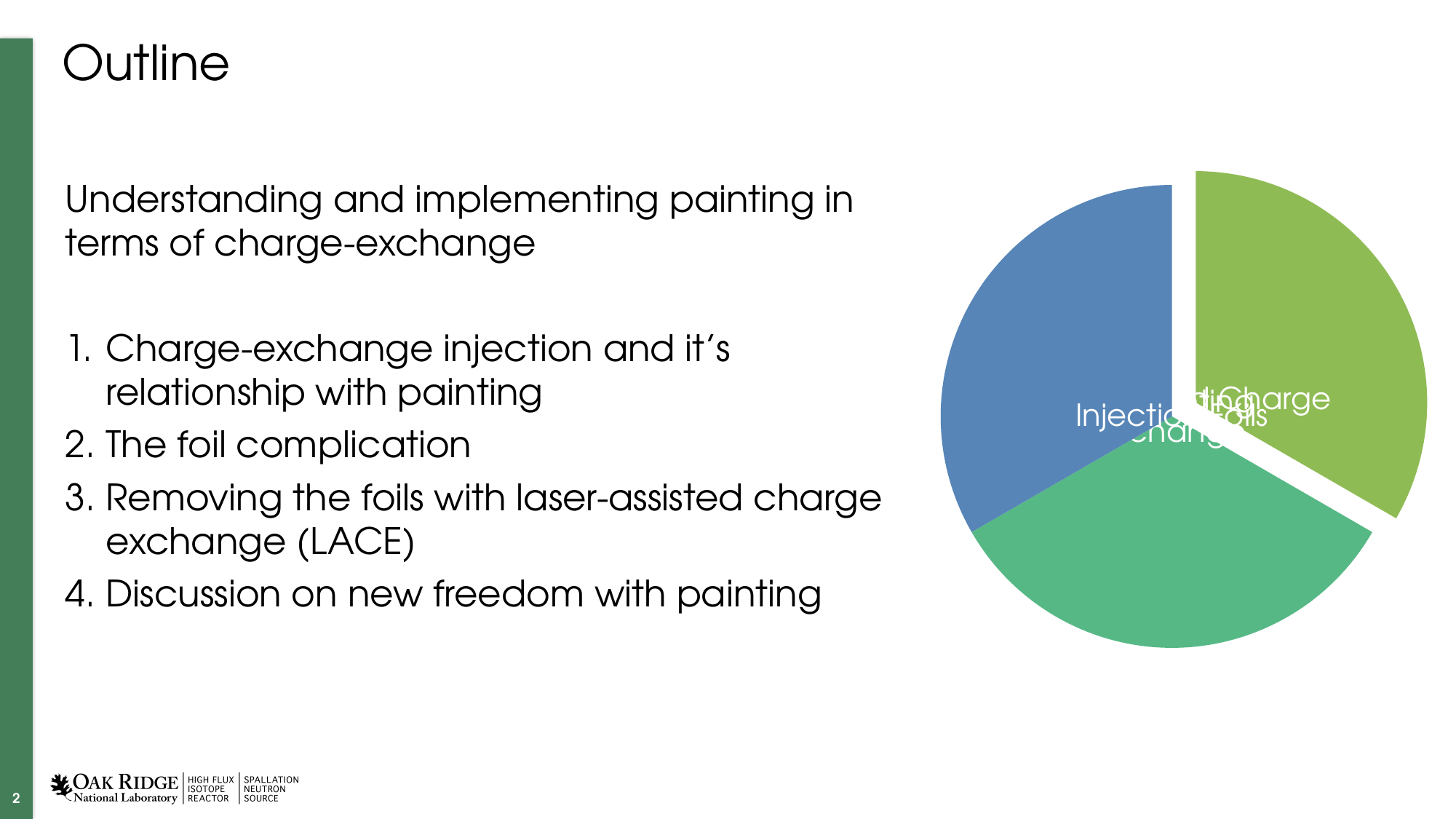

# Outline
Painting
Laser Assisted Charge Exchange
Injection Foils
Understanding and implementing painting in terms of charge-exchange

Charge-exchange injection and it’s relationship with painting
The foil complication
Removing the foils with laser-assisted charge exchange (LACE)
Discussion on new freedom with painting